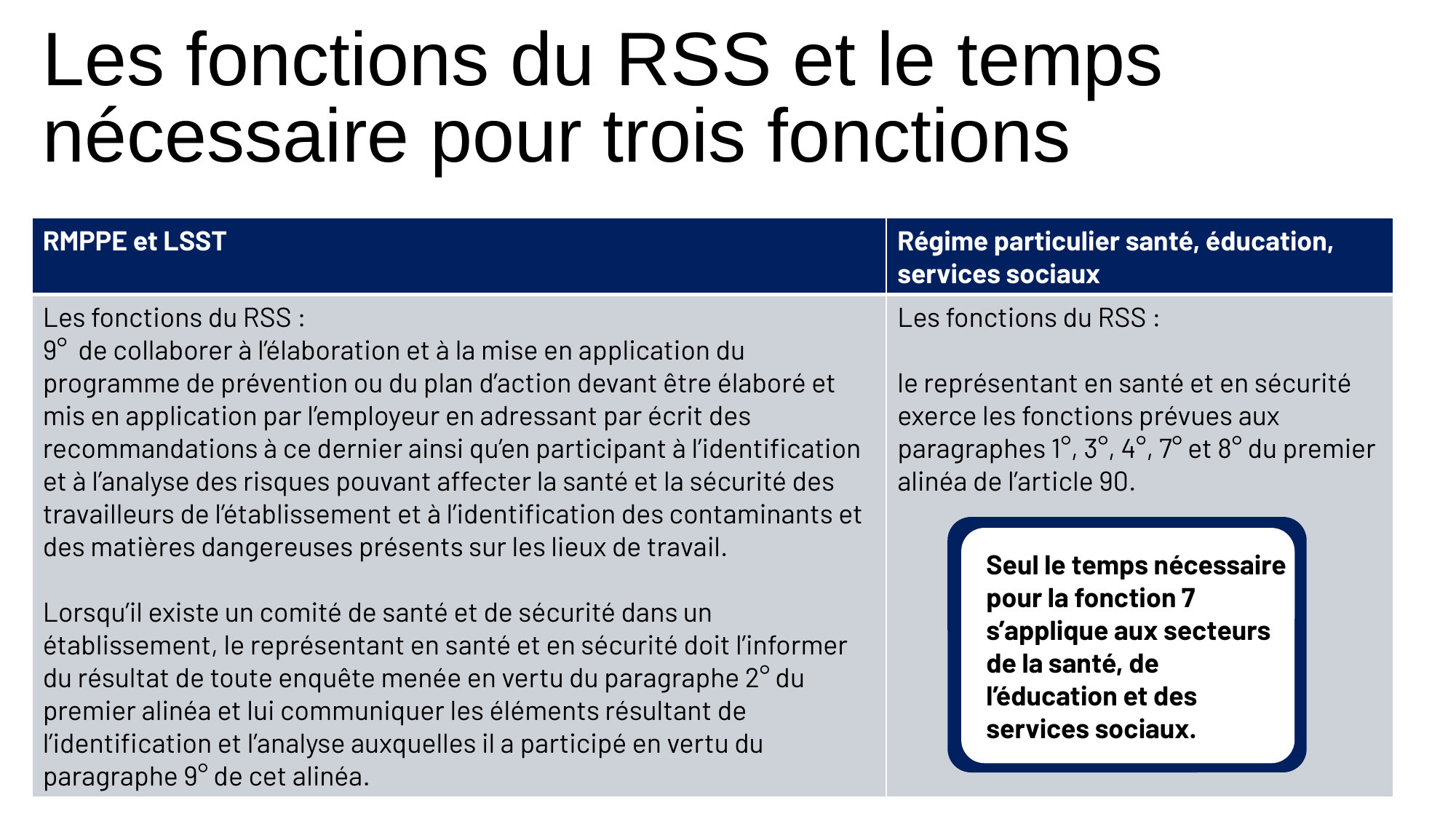

Les fonctions du RSS et le temps nécessaire pour trois fonctions
| RMPPE et LSST | Régime particulier santé, éducation, services sociaux |
| --- | --- |
| Les fonctions du RSS : 9° de collaborer à l’élaboration et à la mise en application du programme de prévention ou du plan d’action devant être élaboré et mis en application par l’employeur en adressant par écrit des recommandations à ce dernier ainsi qu’en participant à l’identification et à l’analyse des risques pouvant affecter la santé et la sécurité des travailleurs de l’établissement et à l’identification des contaminants et des matières dangereuses présents sur les lieux de travail. Lorsqu’il existe un comité de santé et de sécurité dans un établissement, le représentant en santé et en sécurité doit l’informer du résultat de toute enquête menée en vertu du paragraphe 2° du premier alinéa et lui communiquer les éléments résultant de l’identification et l’analyse auxquelles il a participé en vertu du paragraphe 9° de cet alinéa. | Les fonctions du RSS : le représentant en santé et en sécurité exerce les fonctions prévues aux paragraphes 1°, 3°, 4°, 7° et 8° du premier alinéa de l’article 90. |

Seul le temps nécessaire pour la fonction 7 s’applique aux secteurs de la santé, de l’éducation et des services sociaux.